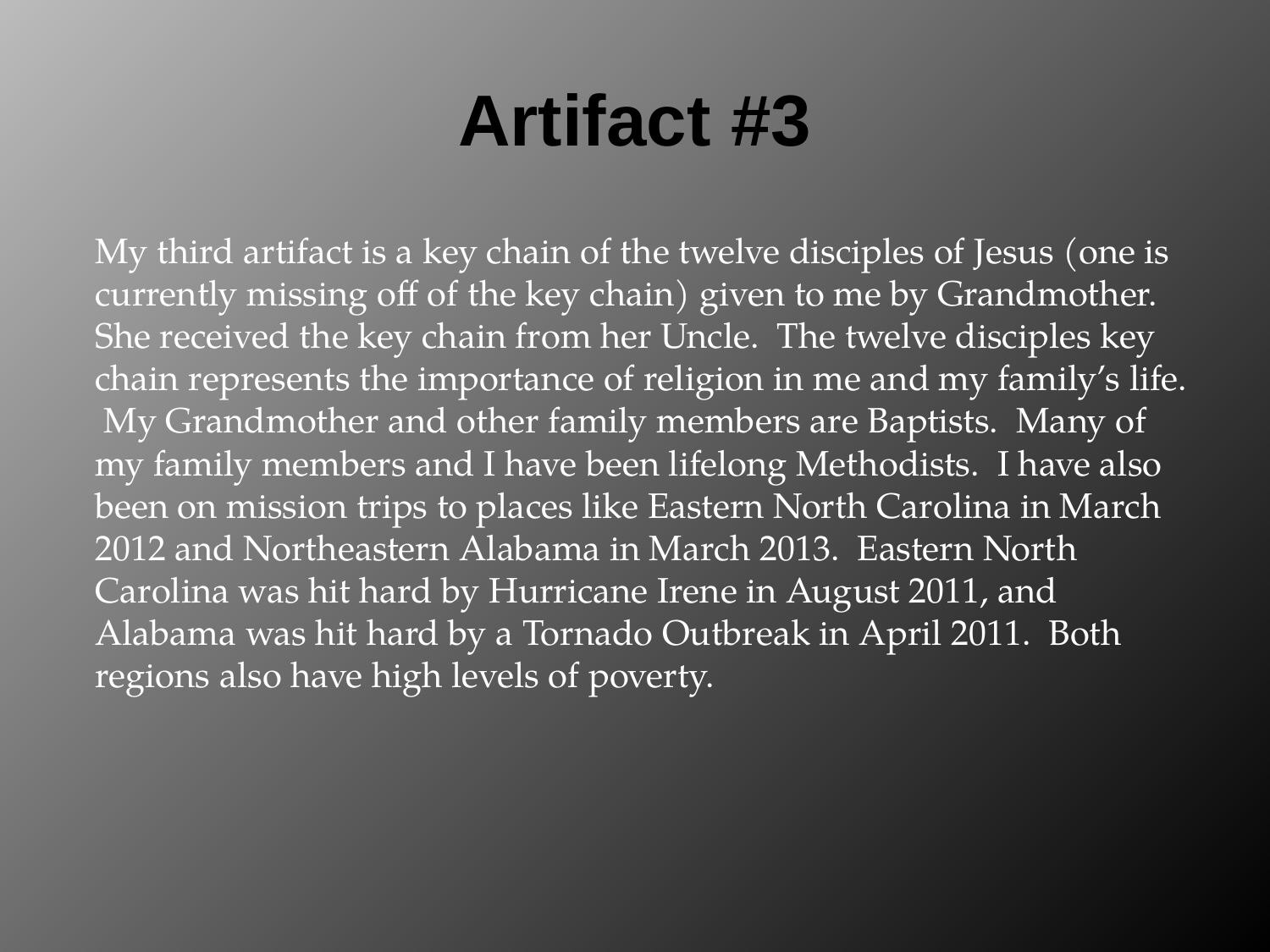

# Artifact #3
My third artifact is a key chain of the twelve disciples of Jesus (one is currently missing off of the key chain) given to me by Grandmother.  She received the key chain from her Uncle.  The twelve disciples key chain represents the importance of religion in me and my family’s life.  My Grandmother and other family members are Baptists.  Many of my family members and I have been lifelong Methodists.  I have also been on mission trips to places like Eastern North Carolina in March 2012 and Northeastern Alabama in March 2013.  Eastern North Carolina was hit hard by Hurricane Irene in August 2011, and Alabama was hit hard by a Tornado Outbreak in April 2011.  Both regions also have high levels of poverty.